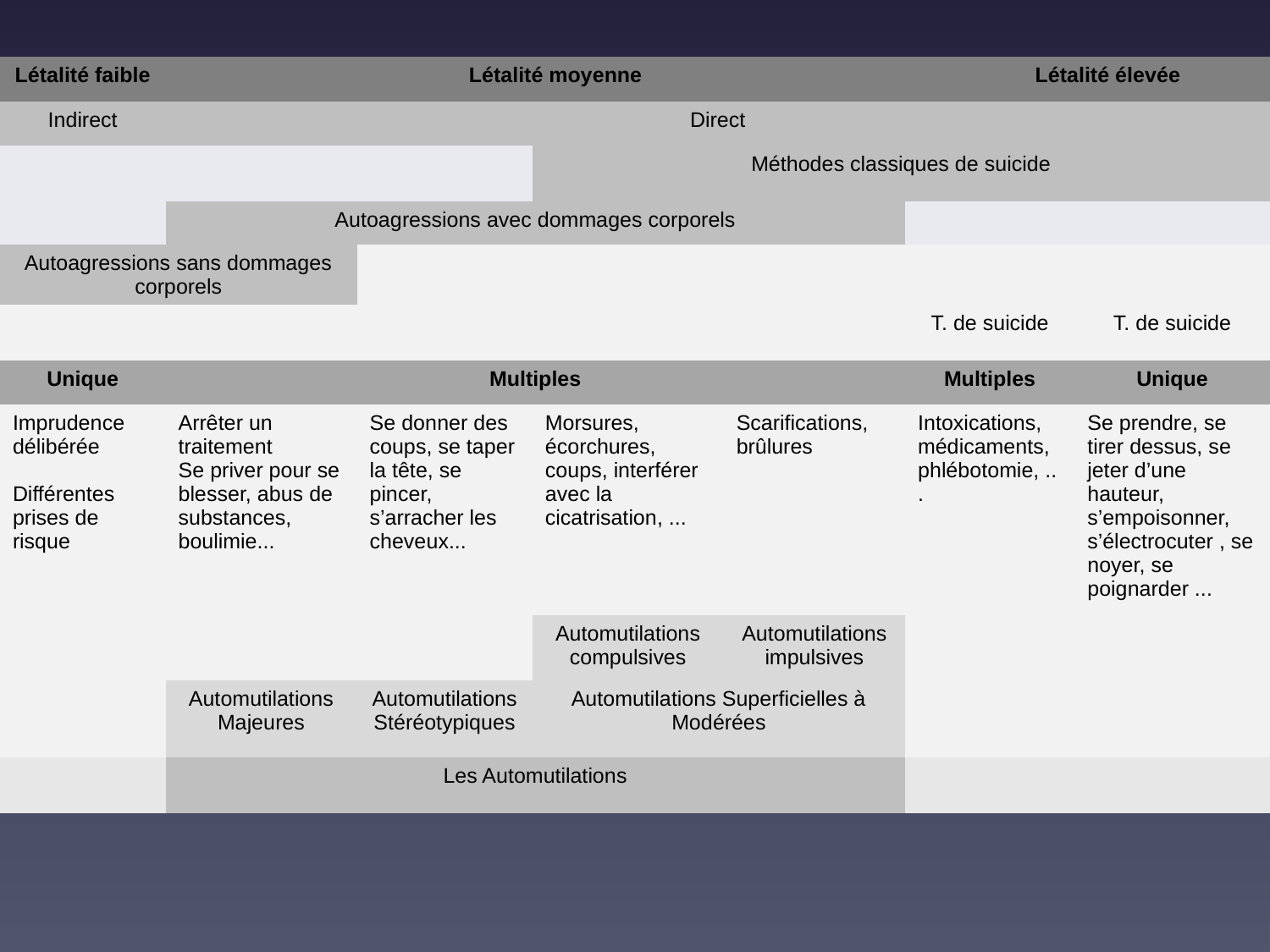

| Létalité faible | Létalité moyenne |  |  |  |  | Létalité élevée |  |
| --- | --- | --- | --- | --- | --- | --- | --- |
| Indirect | Direct |  |  |  |  |  |  |
|  |  |  | Méthodes classiques de suicide |  |  |  |  |
|  | Autoagressions avec dommages corporels |  |  |  |  |  |  |
| Autoagressions sans dommages corporels |  |  |  |  |  |  |  |
|  |  |  |  |  | T. de suicide |  | T. de suicide |
| Unique | Multiples |  |  |  | Multiples |  | Unique |
| Imprudence délibérée Différentes prises de risque | Arrêter un traitement Se priver pour se blesser, abus de substances, boulimie... | Se donner des coups, se taper la tête, se pincer, s’arracher les cheveux... | Morsures, écorchures, coups, interférer avec la cicatrisation, ... | Scarifications, brûlures | Intoxications, médicaments, phlébotomie, ... |  | Se prendre, se tirer dessus, se jeter d’une hauteur, s’empoisonner, s’électrocuter , se noyer, se poignarder ... |
|  |  |  | Automutilations compulsives | Automutilations impulsives |  |  |  |
|  | Automutilations Majeures | Automutilations Stéréotypiques | Automutilations Superficielles à Modérées |  |  |  |  |
|  | Les Automutilations |  |  |  |  |  |  |